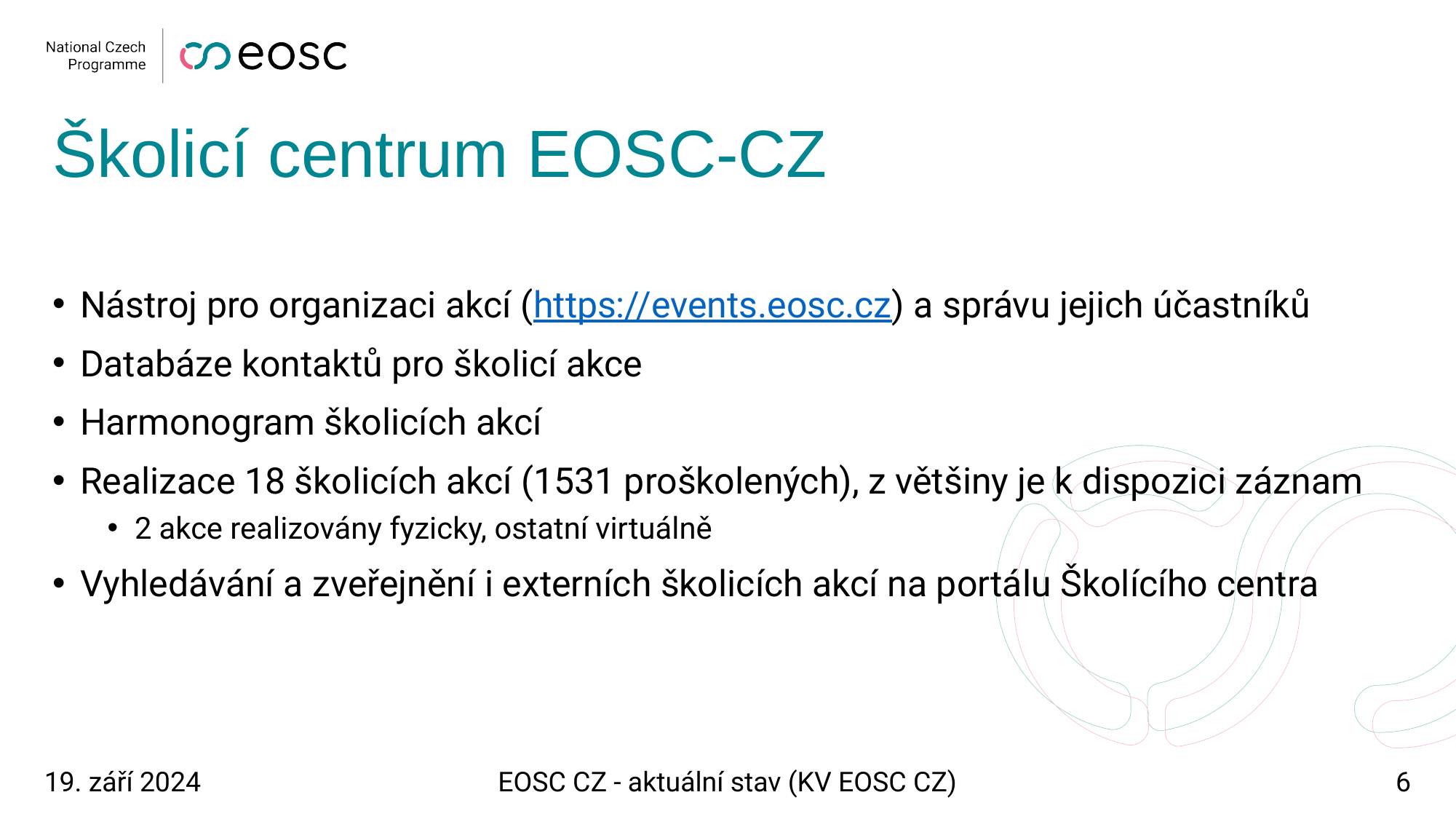

# Školicí centrum EOSC-CZ
Nástroj pro organizaci akcí (https://events.eosc.cz) a správu jejich účastníků
Databáze kontaktů pro školicí akce
Harmonogram školicích akcí
Realizace 18 školicích akcí (1531 proškolených), z většiny je k dispozici záznam
2 akce realizovány fyzicky, ostatní virtuálně
Vyhledávání a zveřejnění i externích školicích akcí na portálu Školícího centra
19. září 2024
EOSC CZ - aktuální stav (KV EOSC CZ)
6